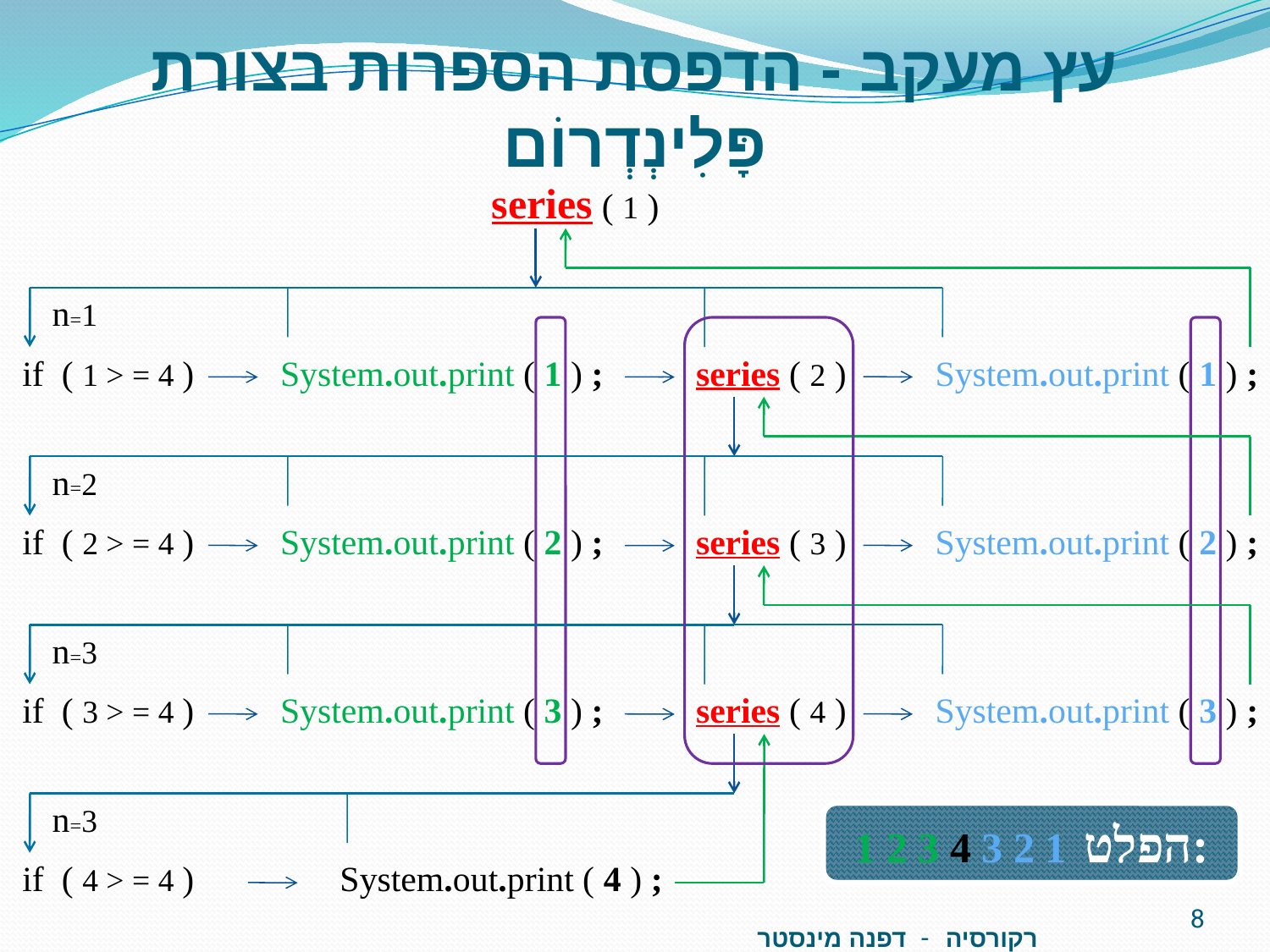

# עץ מעקב - הדפסת הספרות בצורת פָּלִינְדְרוֹם
series ( 1 )

n=1
if  ( 1 > = 4 )
 series ( 2 )
System.out.print ( 1 ) ;
System.out.print ( 1 ) ;

n=2
if  ( 2 > = 4 )
System.out.print ( 2 ) ;
 series ( 3 )
System.out.print ( 2 ) ;
n=3
if  ( 3 > = 4 )
System.out.print ( 3 ) ;
 series ( 4 )
System.out.print ( 3 ) ;
n=3
if  ( 4 > = 4 )
System.out.print ( 4 ) ;
1 2 3 4 3 2 1  הפלט:
8
רקורסיה  -  דפנה מינסטר